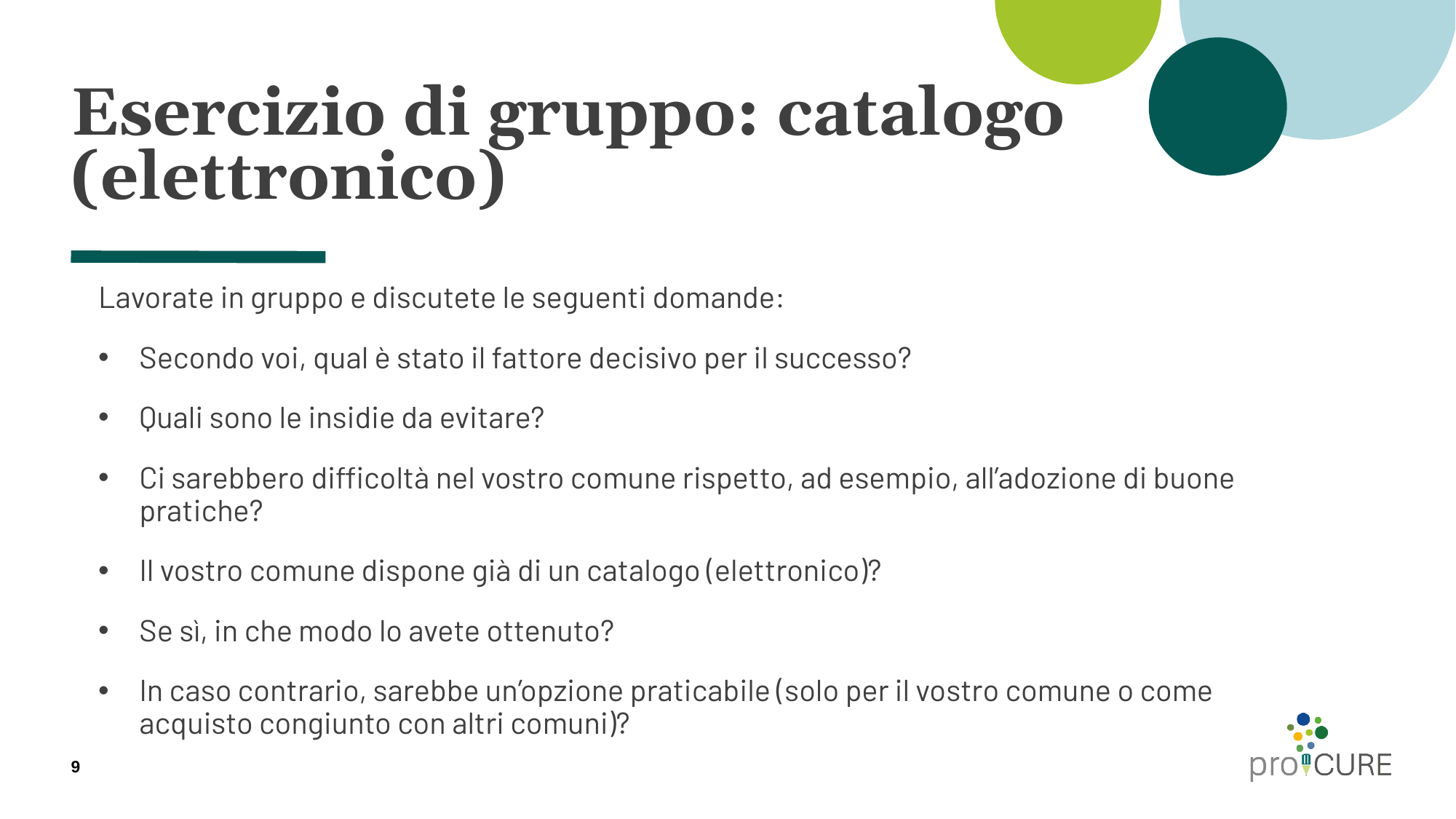

# Esercizio di gruppo: catalogo (elettronico)
Lavorate in gruppo e discutete le seguenti domande:
Secondo voi, qual è stato il fattore decisivo per il successo?
Quali sono le insidie da evitare?
Ci sarebbero difficoltà nel vostro comune rispetto, ad esempio, all’adozione di buone pratiche?
Il vostro comune dispone già di un catalogo (elettronico)?
Se sì, in che modo lo avete ottenuto?
In caso contrario, sarebbe un’opzione praticabile (solo per il vostro comune o come acquisto congiunto con altri comuni)?
9